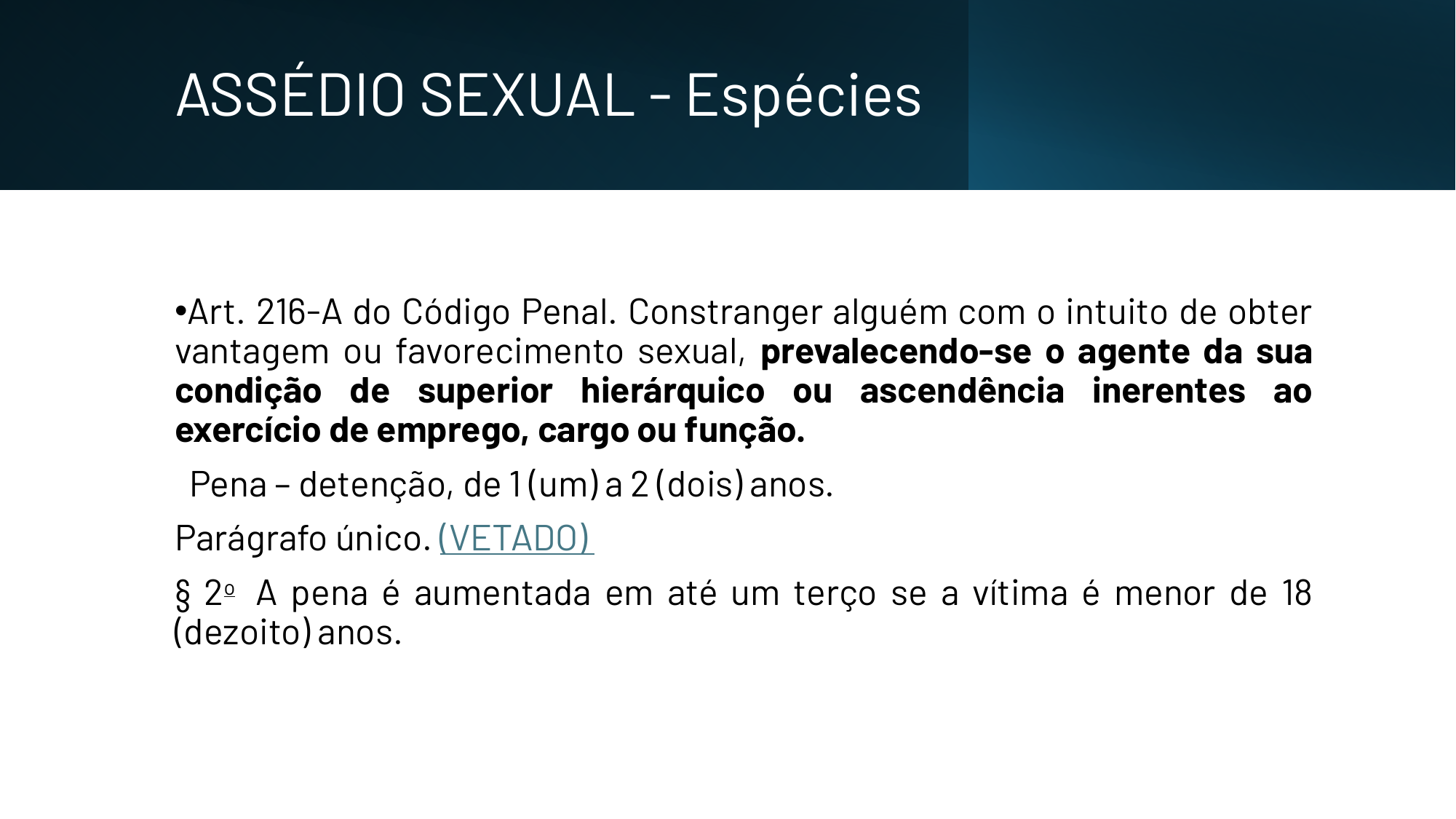

# ASSÉDIO SEXUAL - Espécies
Art. 216-A do Código Penal. Constranger alguém com o intuito de obter vantagem ou favorecimento sexual, prevalecendo-se o agente da sua condição de superior hierárquico ou ascendência inerentes ao exercício de emprego, cargo ou função.
  Pena – detenção, de 1 (um) a 2 (dois) anos.
Parágrafo único. (VETADO)
§ 2o  A pena é aumentada em até um terço se a vítima é menor de 18 (dezoito) anos.